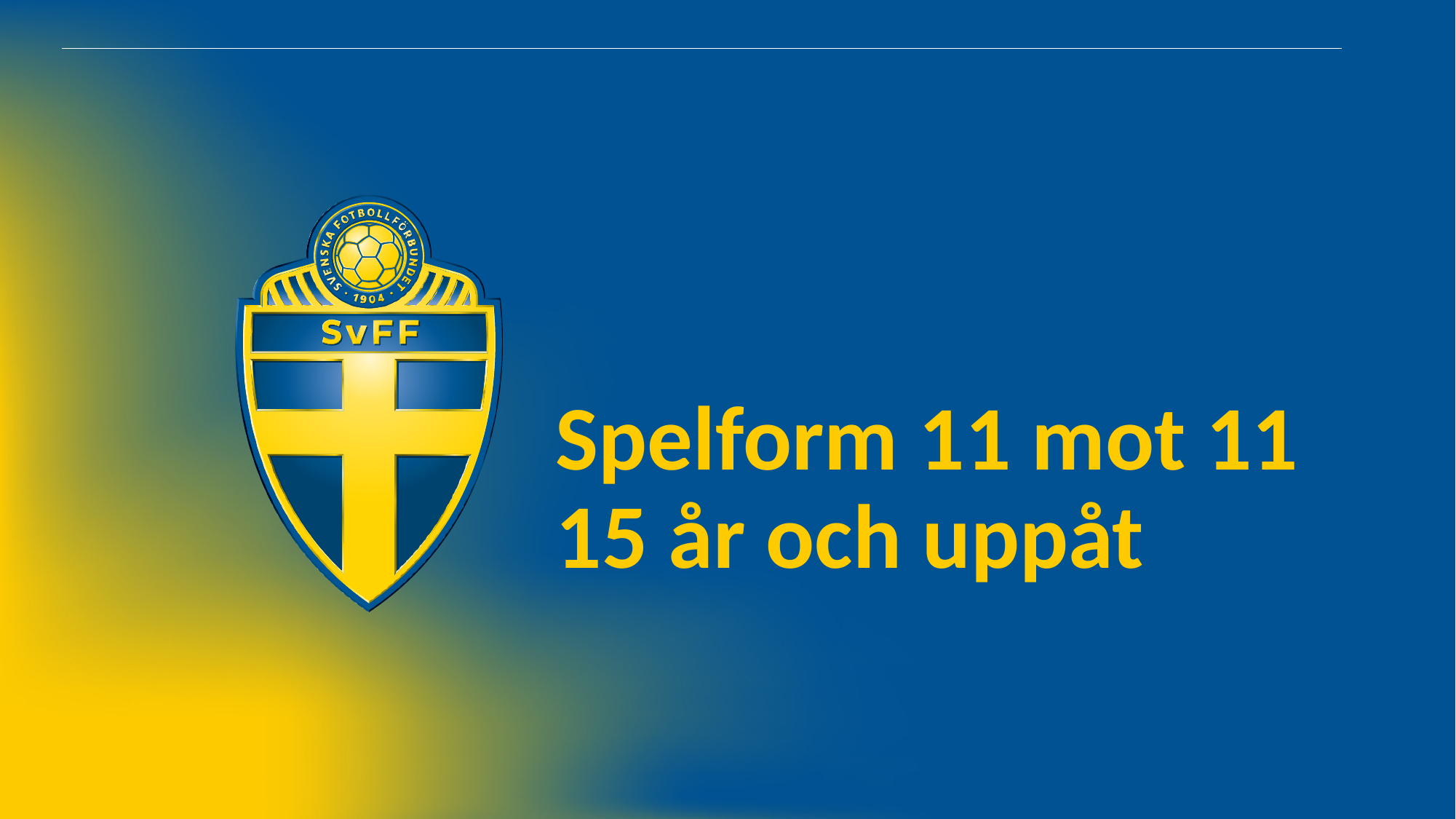

# Spelform 11 mot 11 15 år och uppåt